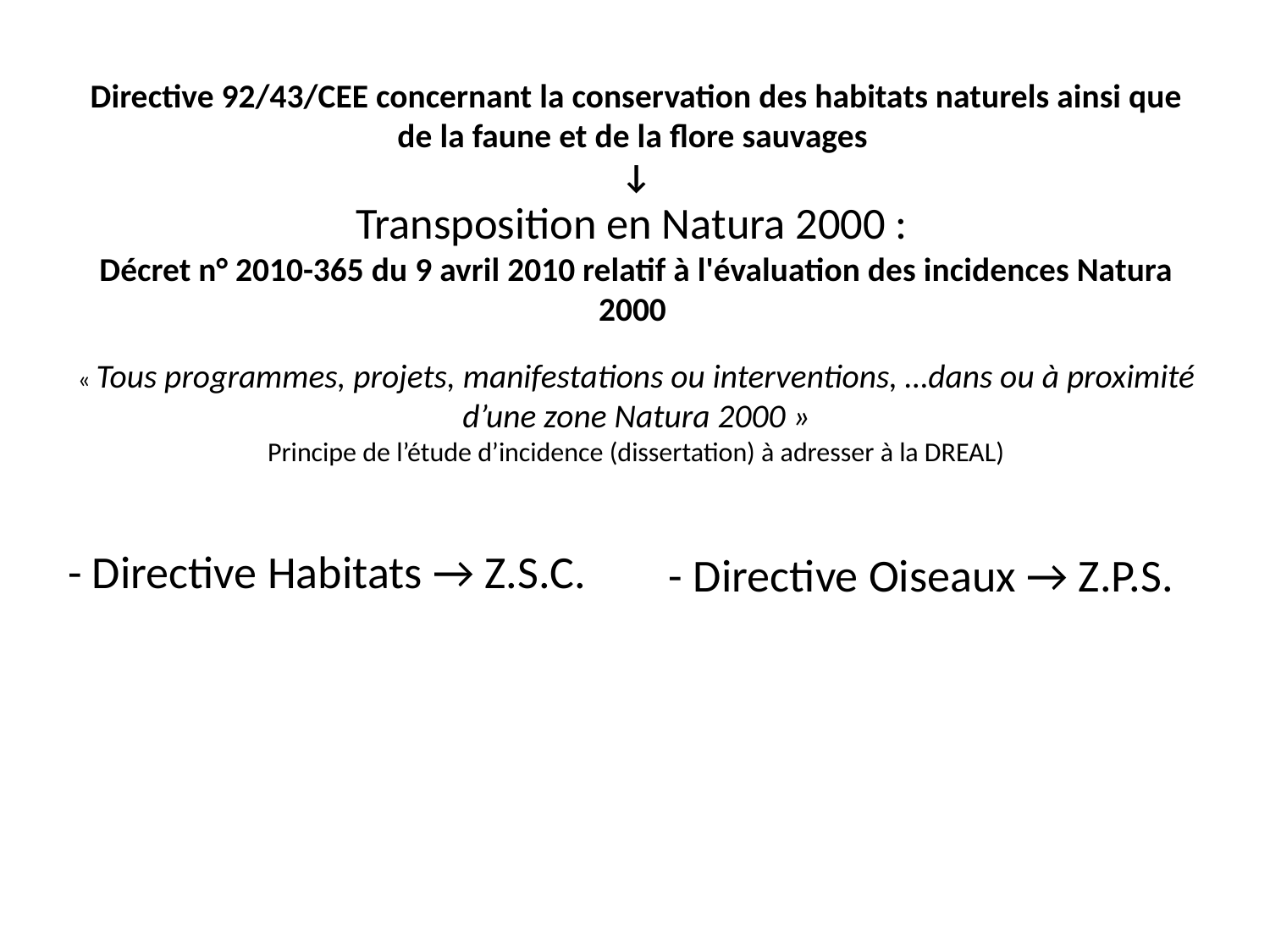

# Directive 92/43/CEE concernant la conservation des habitats naturels ainsi que de la faune et de la flore sauvages ↓ Transposition en Natura 2000 : Décret n° 2010-365 du 9 avril 2010 relatif à l'évaluation des incidences Natura 2000 « Tous programmes, projets, manifestations ou interventions, …dans ou à proximité d’une zone Natura 2000 » Principe de l’étude d’incidence (dissertation) à adresser à la DREAL)
- Directive Habitats → Z.S.C.
 - Directive Oiseaux → Z.P.S.